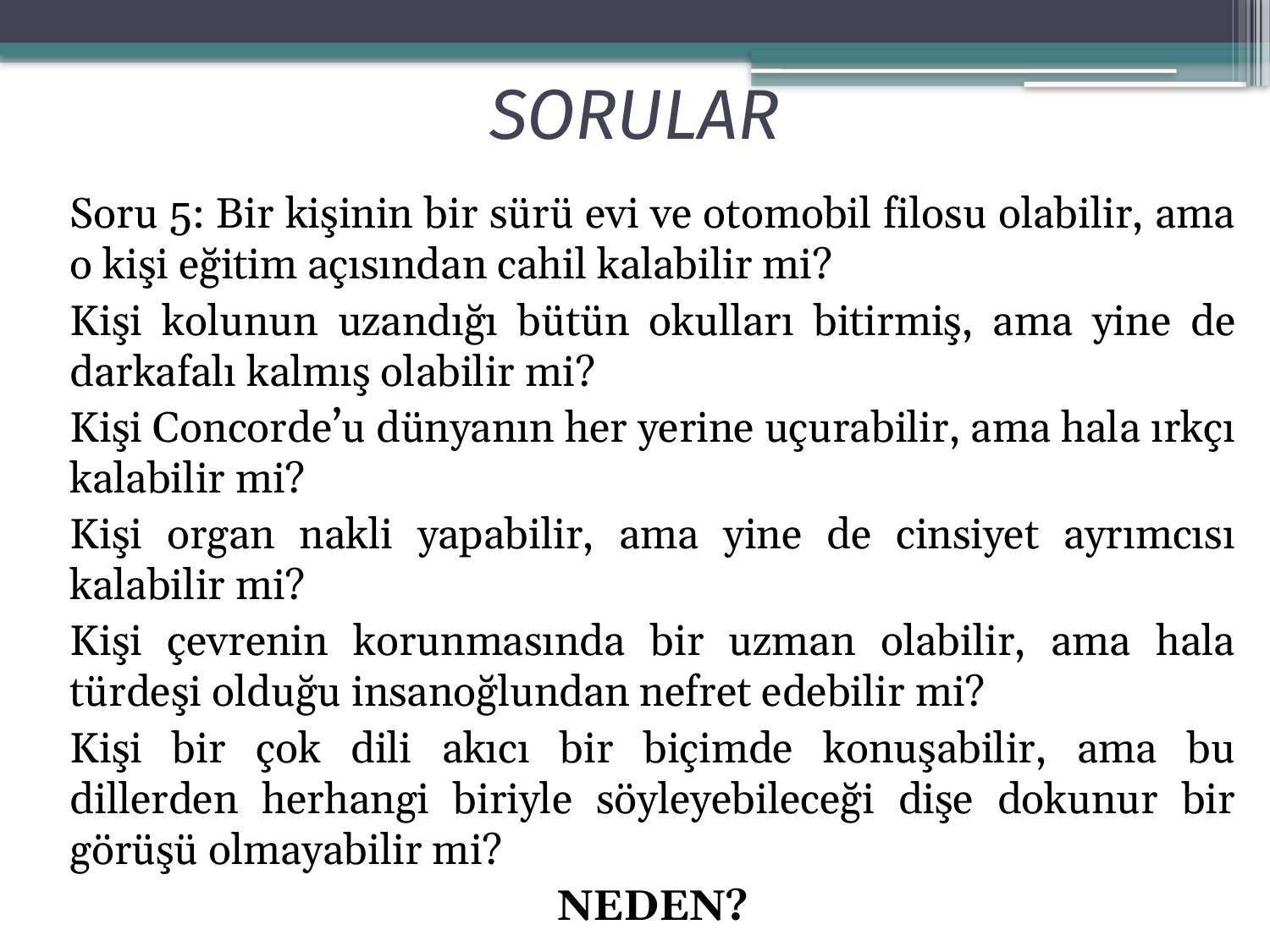

# SORULAR
Soru 5: Bir kişinin bir sürü evi ve otomobil filosu olabilir, ama o kişi eğitim açısından cahil kalabilir mi?
Kişi kolunun uzandığı bütün okulları bitirmiş, ama yine de darkafalı kalmış olabilir mi?
Kişi Concorde’u dünyanın her yerine uçurabilir, ama hala ırkçı kalabilir mi?
Kişi organ nakli yapabilir, ama yine de cinsiyet ayrımcısı kalabilir mi?
Kişi çevrenin korunmasında bir uzman olabilir, ama hala türdeşi olduğu insanoğlundan nefret edebilir mi?
Kişi bir çok dili akıcı bir biçimde konuşabilir, ama bu dillerden herhangi biriyle söyleyebileceği dişe dokunur bir görüşü olmayabilir mi?
NEDEN?